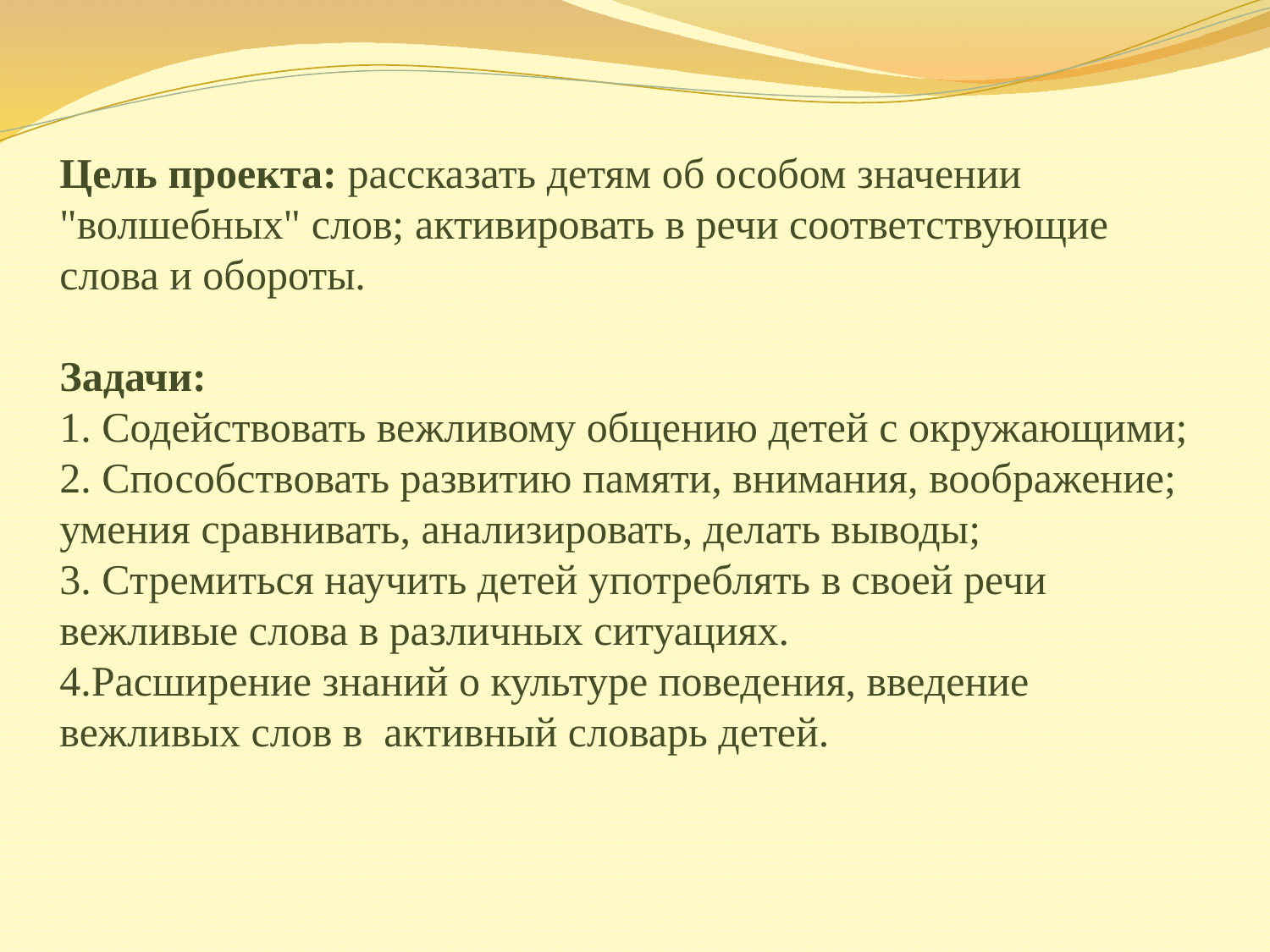

# Цель проекта: рассказать детям об особом значении "волшебных" слов; активировать в речи соответствующие слова и обороты.   Задачи: 1. Содействовать вежливому общению детей с окружающими; 2. Способствовать развитию памяти, внимания, воображение; умения сравнивать, анализировать, делать выводы; 3. Стремиться научить детей употреблять в своей речи вежливые слова в различных ситуациях. 4.Расширение знаний о культуре поведения, введение вежливых слов в  активный словарь детей.